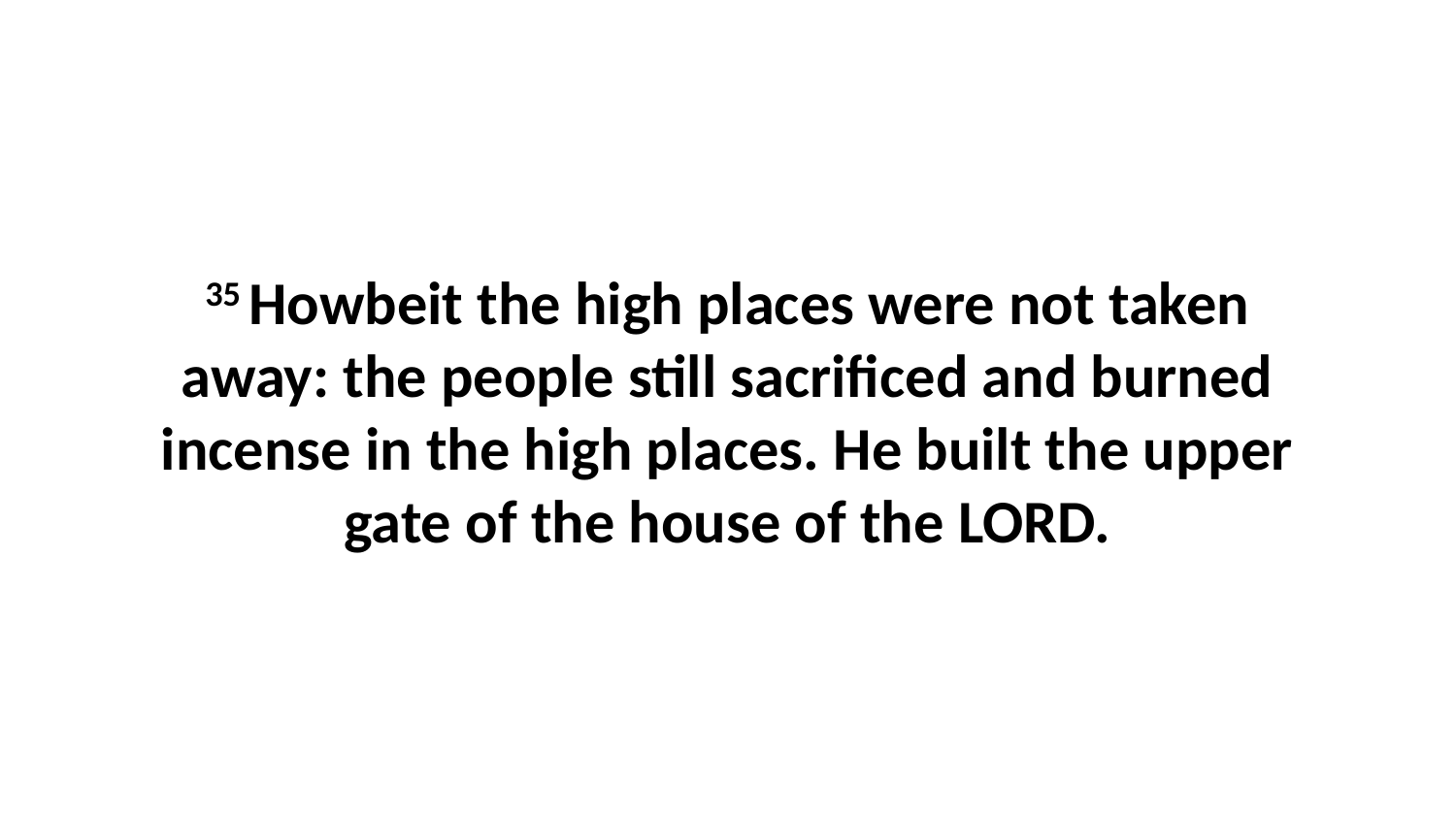

35 Howbeit the high places were not taken away: the people still sacrificed and burned incense in the high places. He built the upper gate of the house of the LORD.